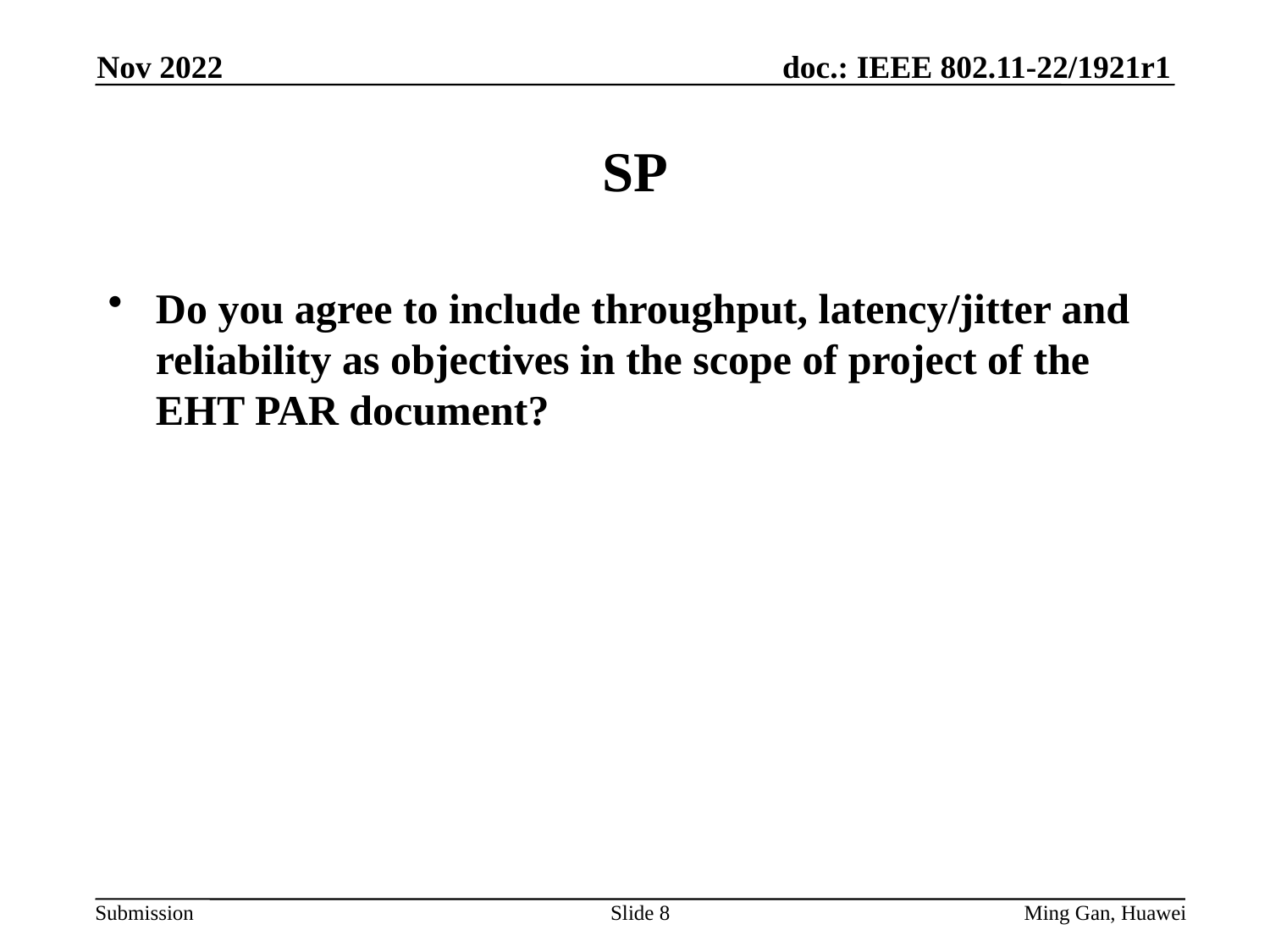

Nov 2022
# SP
Do you agree to include throughput, latency/jitter and reliability as objectives in the scope of project of the EHT PAR document?

Slide 8
Ming Gan, Huawei